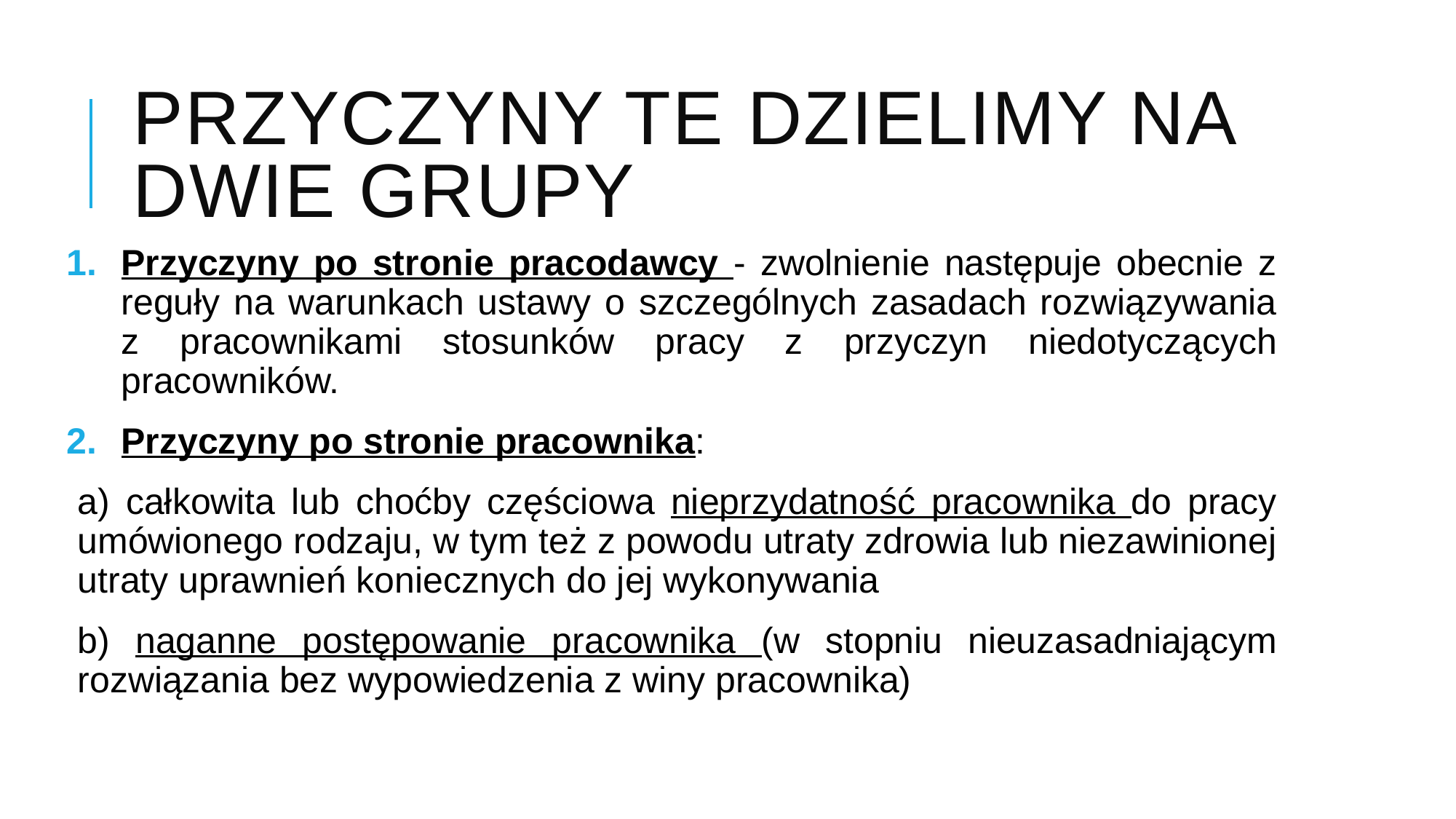

# Przyczyny te dzielimy na dwie grupy
Przyczyny po stronie pracodawcy - zwolnienie następuje obecnie z reguły na warunkach ustawy o szczególnych zasadach rozwiązywania z pracownikami stosunków pracy z przyczyn niedotyczących pracowników.
Przyczyny po stronie pracownika:
a) całkowita lub choćby częściowa nieprzydatność pracownika do pracy umówionego rodzaju, w tym też z powodu utraty zdrowia lub niezawinionej utraty uprawnień koniecznych do jej wykonywania
b) naganne postępowanie pracownika (w stopniu nieuzasadniającym rozwiązania bez wypowiedzenia z winy pracownika)